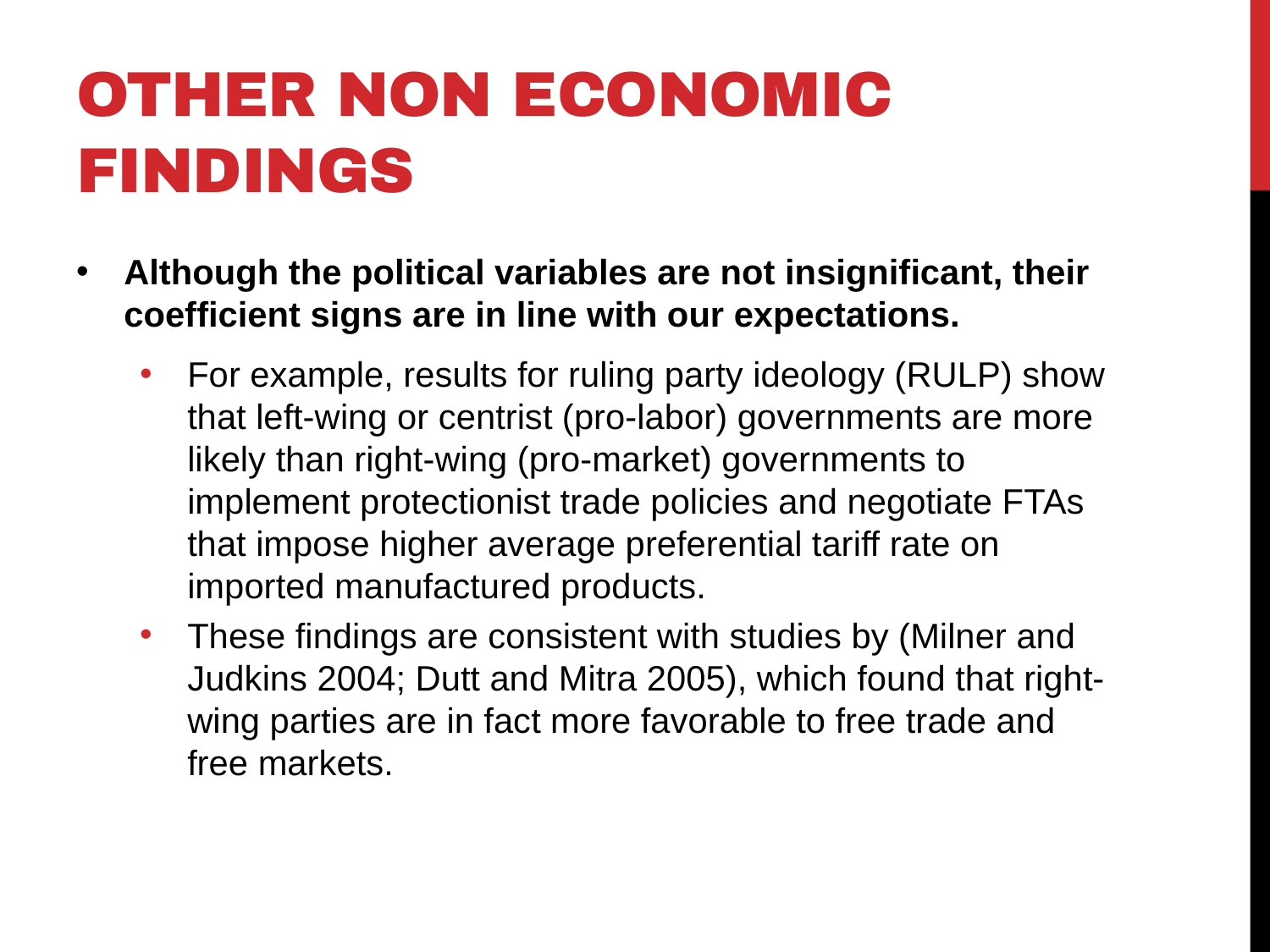

# Other non economic findings
Although the political variables are not insignificant, their coefficient signs are in line with our expectations.
For example, results for ruling party ideology (RULP) show that left-wing or centrist (pro-labor) governments are more likely than right-wing (pro-market) governments to implement protectionist trade policies and negotiate FTAs that impose higher average preferential tariff rate on imported manufactured products.
These findings are consistent with studies by (Milner and Judkins 2004; Dutt and Mitra 2005), which found that right-wing parties are in fact more favorable to free trade and free markets.